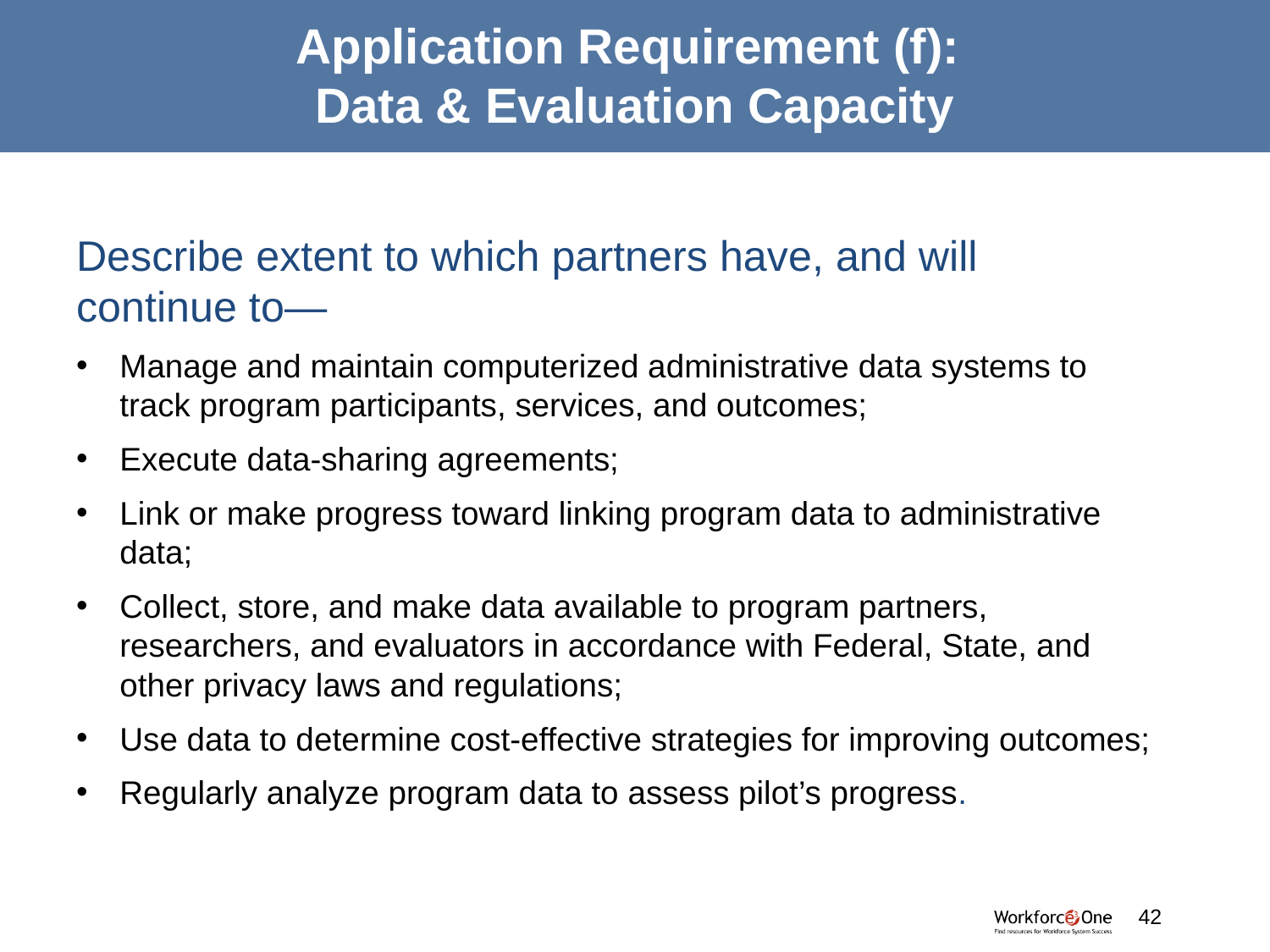

# Application Requirement (f): Data & Evaluation Capacity
Describe extent to which partners have, and will continue to—
Manage and maintain computerized administrative data systems to track program participants, services, and outcomes;
Execute data-sharing agreements;
Link or make progress toward linking program data to administrative data;
Collect, store, and make data available to program partners, researchers, and evaluators in accordance with Federal, State, and other privacy laws and regulations;
Use data to determine cost-effective strategies for improving outcomes;
Regularly analyze program data to assess pilot’s progress.

#
42